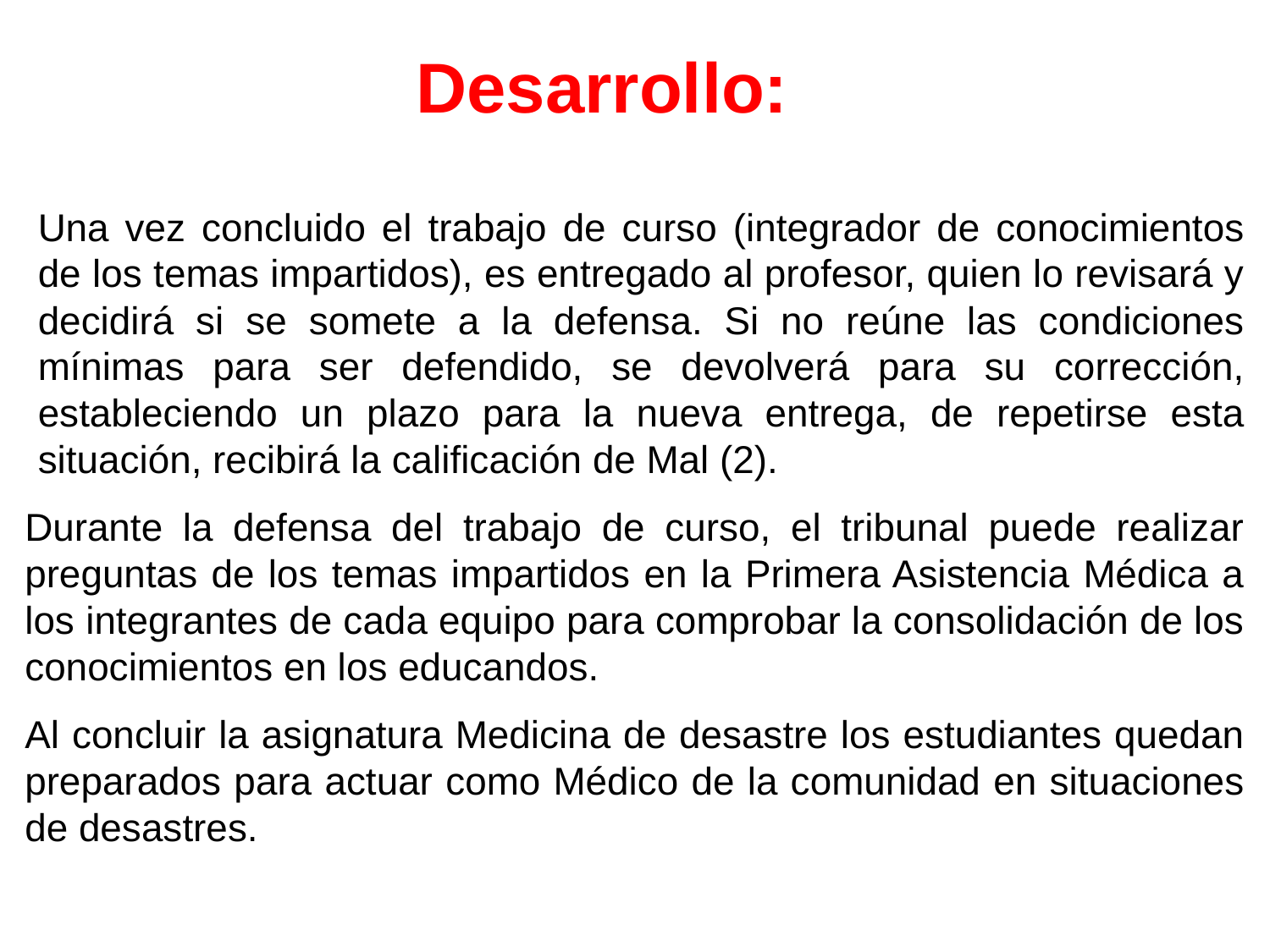

Desarrollo:
Una vez concluido el trabajo de curso (integrador de conocimientos de los temas impartidos), es entregado al profesor, quien lo revisará y decidirá si se somete a la defensa. Si no reúne las condiciones mínimas para ser defendido, se devolverá para su corrección, estableciendo un plazo para la nueva entrega, de repetirse esta situación, recibirá la calificación de Mal (2).
Durante la defensa del trabajo de curso, el tribunal puede realizar preguntas de los temas impartidos en la Primera Asistencia Médica a los integrantes de cada equipo para comprobar la consolidación de los conocimientos en los educandos.
Al concluir la asignatura Medicina de desastre los estudiantes quedan preparados para actuar como Médico de la comunidad en situaciones de desastres.